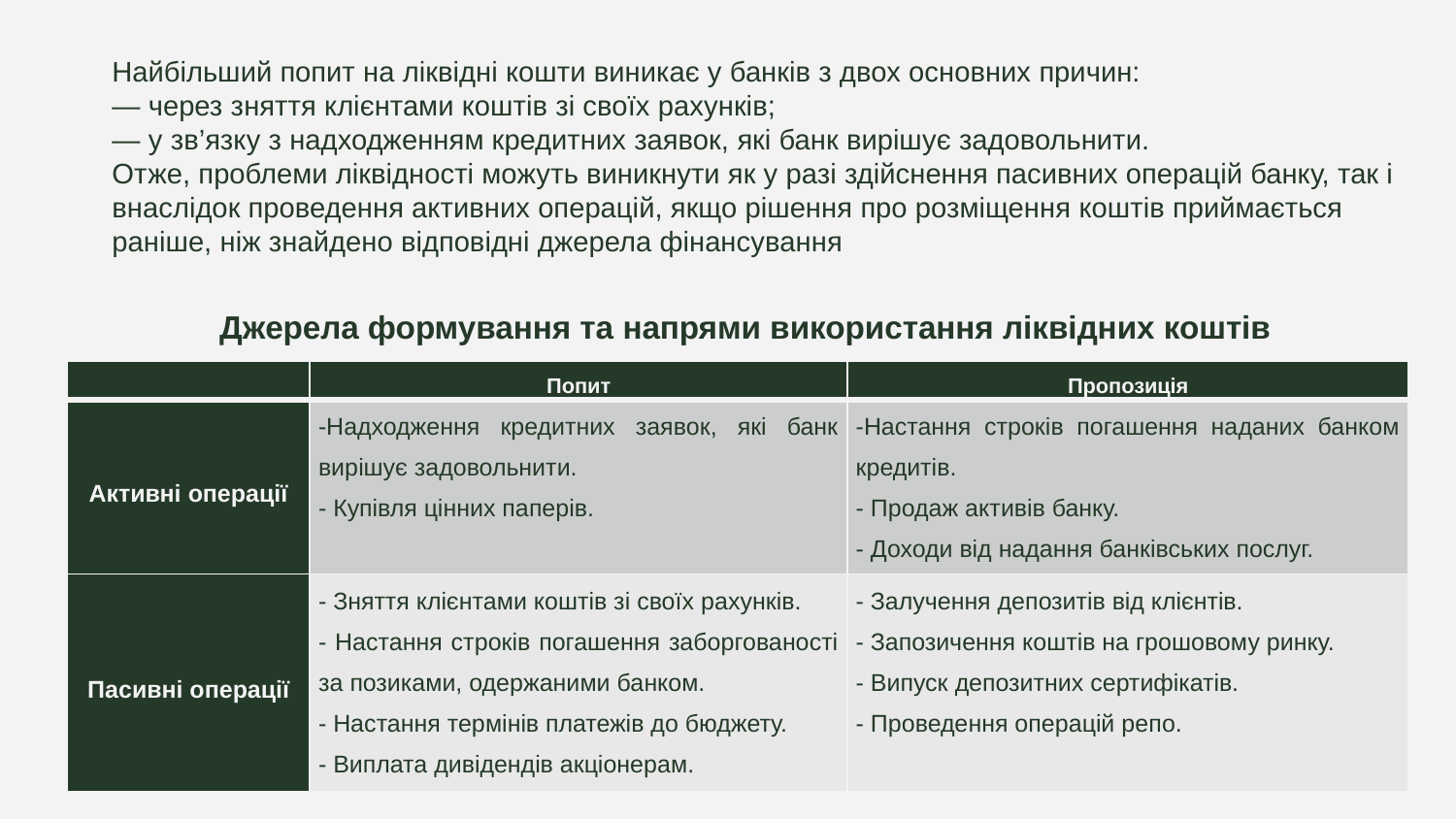

# Найбільший попит на ліквідні кошти виникає у банків з двох основних причин: ― через зняття клієнтами коштів зі своїх рахунків; ― у зв’язку з надходженням кредитних заявок, які банк вирішує задовольнити. Отже, проблеми ліквідності можуть виникнути як у разі здійснення пасивних операцій банку, так і внаслідок проведення активних операцій, якщо рішення про розміщення коштів приймається раніше, ніж знайдено відповідні джерела фінансування
Джерела формування та напрями використання ліквідних коштів
|  | Попит | Пропозиція |
| --- | --- | --- |
| Активні операції | -Надходження кредитних заявок, які банк вирішує задовольнити. - Купівля цінних паперів. | -Настання строків погашення наданих банком кредитів. - Продаж активів банку. - Доходи від надання банківських послуг. |
| Пасивні операції | - Зняття клієнтами коштів зі своїх рахунків. - Настання строків погашення заборгованості за позиками, одержаними банком. - Настання термінів платежів до бюджету. - Виплата дивідендів акціонерам. | - Залучення депозитів від клієнтів. - Запозичення коштів на грошовому ринку. - Випуск депозитних сертифікатів. - Проведення операцій репо. |